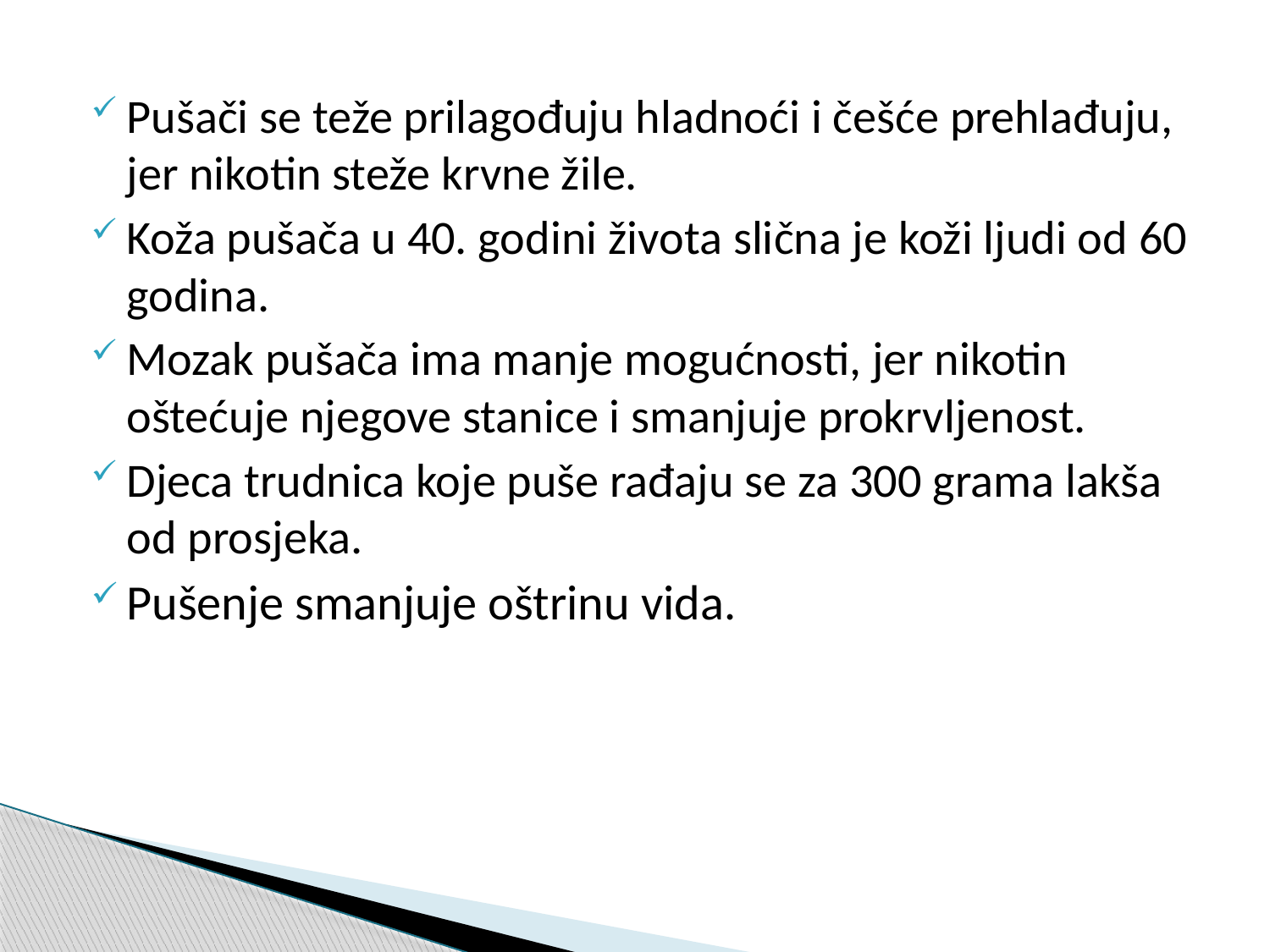

Pušači se teže prilagođuju hladnoći i češće prehlađuju, jer nikotin steže krvne žile.
Koža pušača u 40. godini života slična je koži ljudi od 60 godina.
Mozak pušača ima manje mogućnosti, jer nikotin oštećuje njegove stanice i smanjuje prokrvljenost.
Djeca trudnica koje puše rađaju se za 300 grama lakša od prosjeka.
Pušenje smanjuje oštrinu vida.